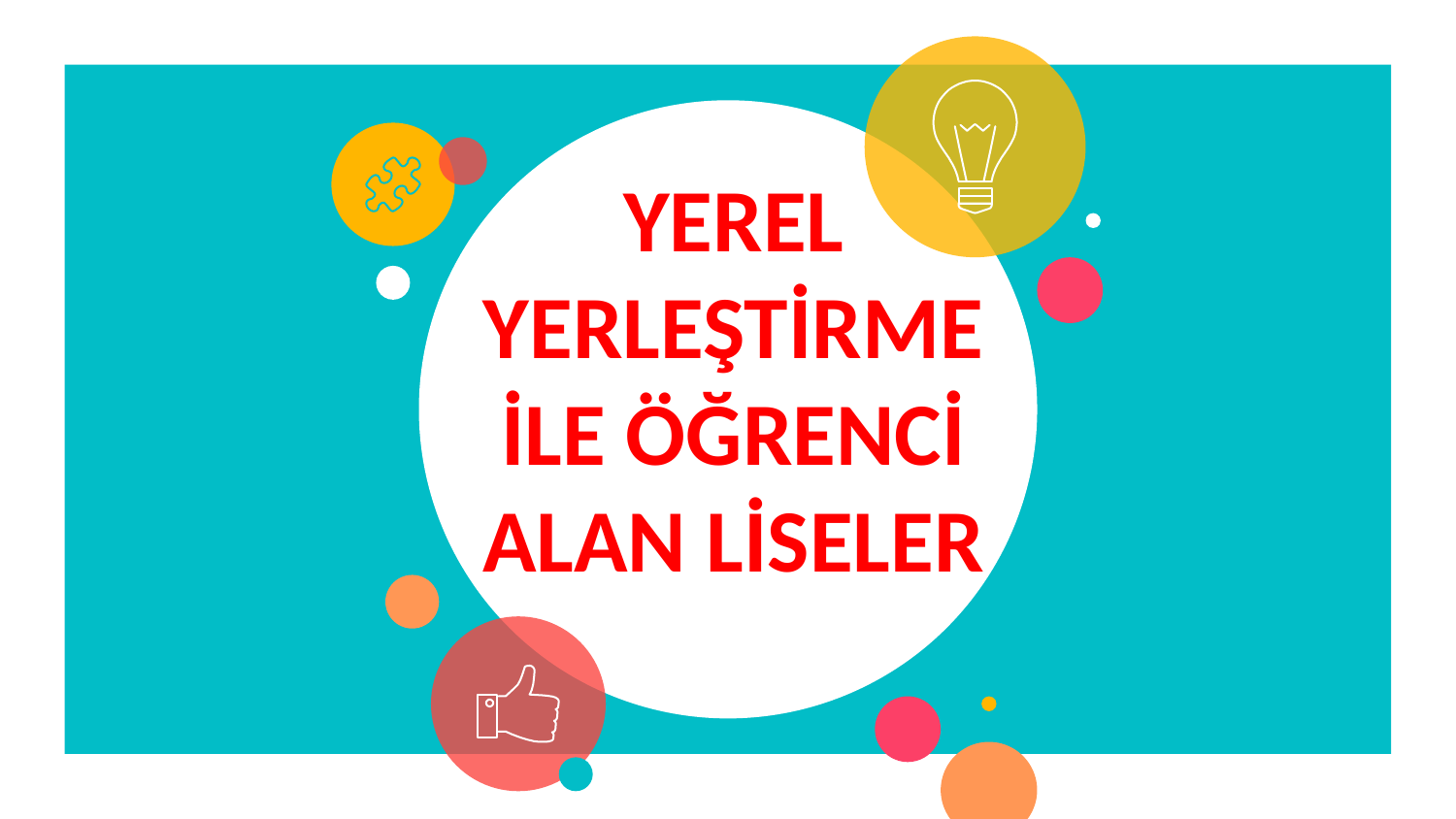

# YEREL YERLEŞTİRME İLE ÖĞRENCİ ALAN LİSELER